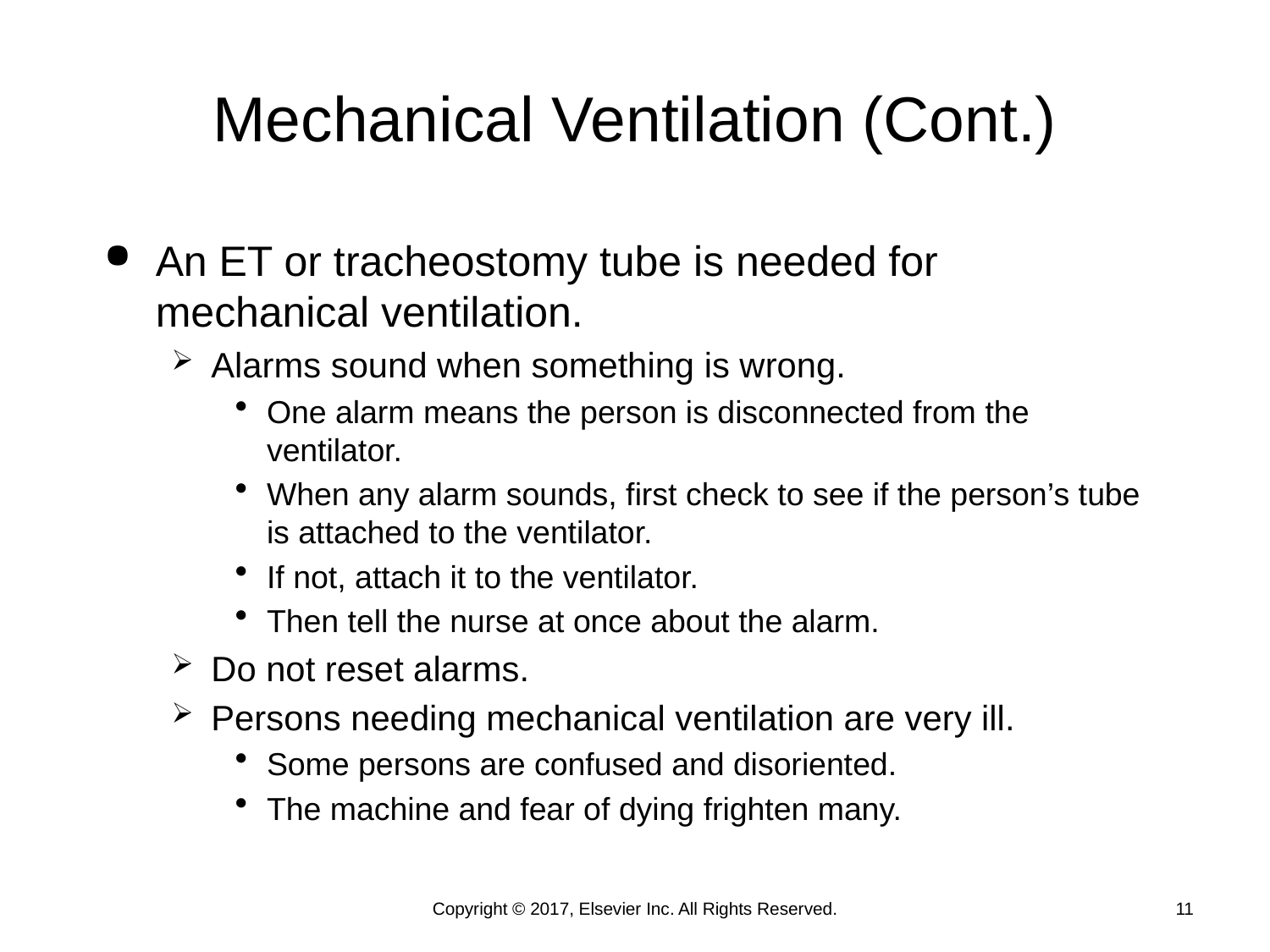

# Mechanical Ventilation (Cont.)
An ET or tracheostomy tube is needed for mechanical ventilation.
Alarms sound when something is wrong.
One alarm means the person is disconnected from the ventilator.
When any alarm sounds, first check to see if the person’s tube is attached to the ventilator.
If not, attach it to the ventilator.
Then tell the nurse at once about the alarm.
Do not reset alarms.
Persons needing mechanical ventilation are very ill.
Some persons are confused and disoriented.
The machine and fear of dying frighten many.
Copyright © 2017, Elsevier Inc. All Rights Reserved.
11